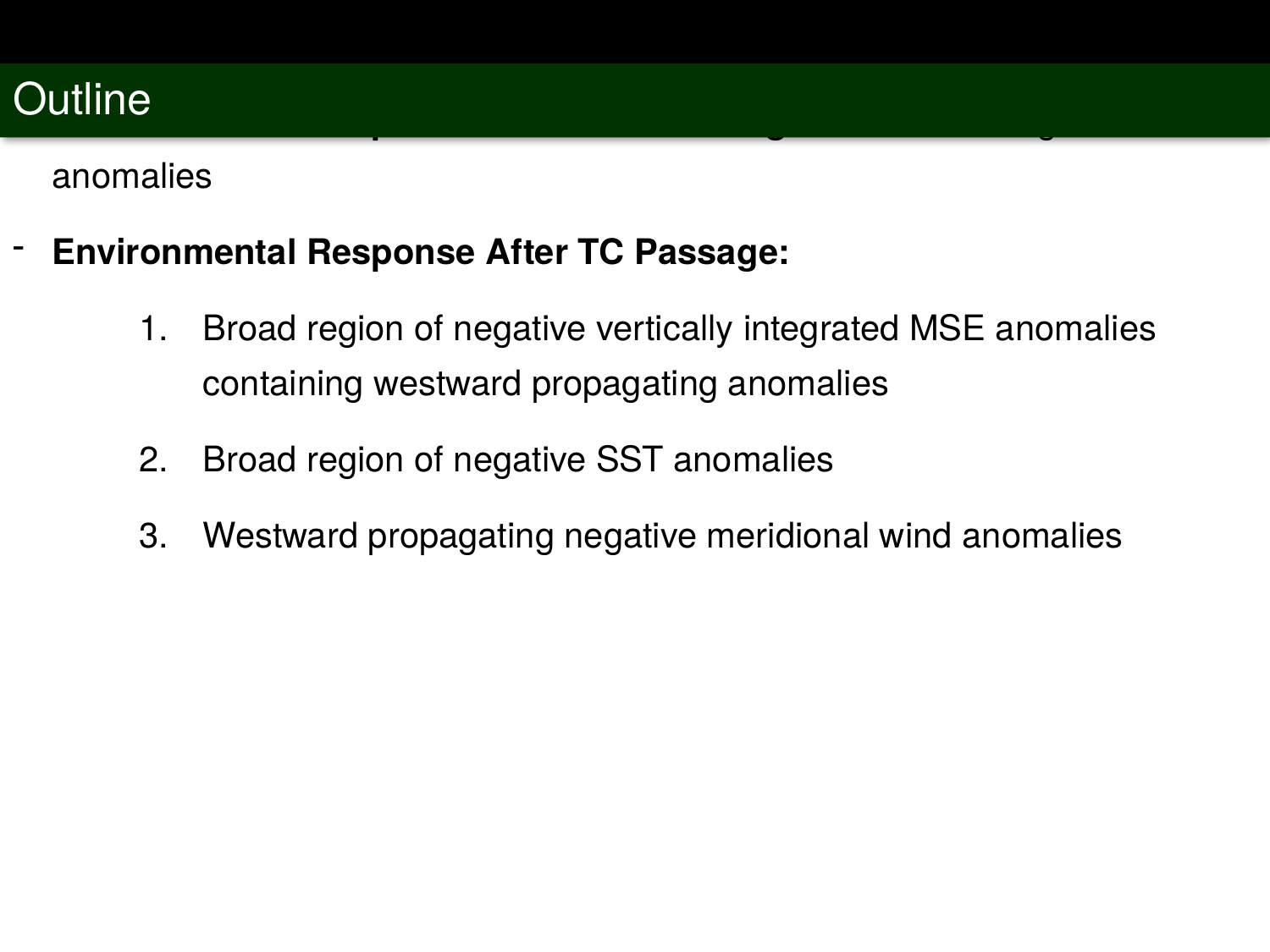

# Outline
Environmental Response Before TC Passage: absence of significant anomalies
Environmental Response After TC Passage:
Broad region of negative vertically integrated MSE anomalies containing westward propagating anomalies
Broad region of negative SST anomalies
Westward propagating negative meridional wind anomalies